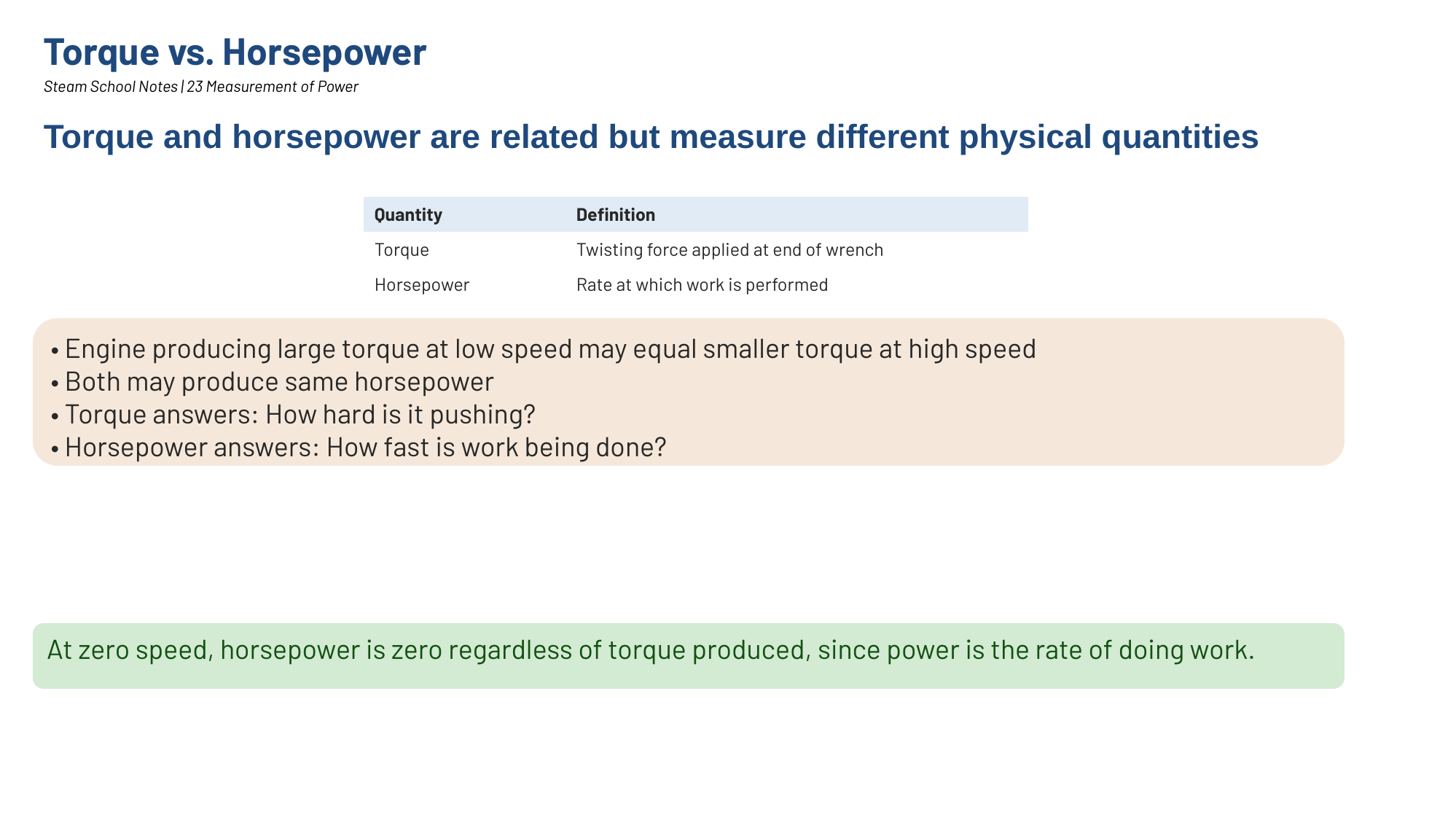

Torque vs. Horsepower
Steam School Notes | 23 Measurement of Power
Torque and horsepower are related but measure different physical quantities
| Quantity | Definition |
| --- | --- |
| Torque | Twisting force applied at end of wrench |
| Horsepower | Rate at which work is performed |
• Engine producing large torque at low speed may equal smaller torque at high speed
• Both may produce same horsepower
• Torque answers: How hard is it pushing?
• Horsepower answers: How fast is work being done?

At zero speed, horsepower is zero regardless of torque produced, since power is the rate of doing work.